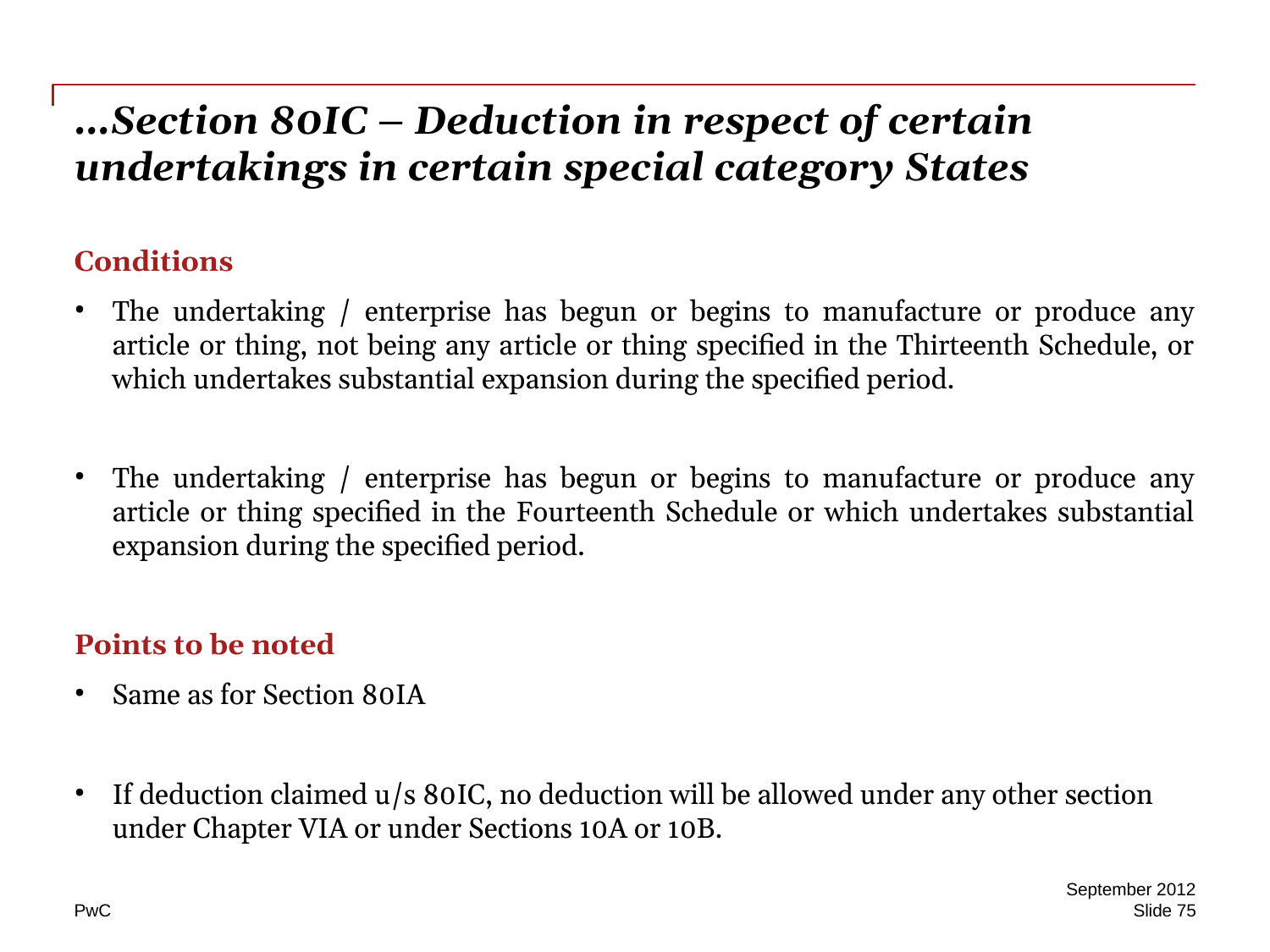

# …Section 80IC – Deduction in respect of certain undertakings in certain special category States
Conditions
The undertaking / enterprise has begun or begins to manufacture or produce any article or thing, not being any article or thing specified in the Thirteenth Schedule, or which undertakes substantial expansion during the specified period.

The undertaking / enterprise has begun or begins to manufacture or produce any article or thing specified in the Fourteenth Schedule or which undertakes substantial expansion during the specified period.

Points to be noted
Same as for Section 80IA

If deduction claimed u/s 80IC, no deduction will be allowed under any other section under Chapter VIA or under Sections 10A or 10B.

September 2012
Slide 75